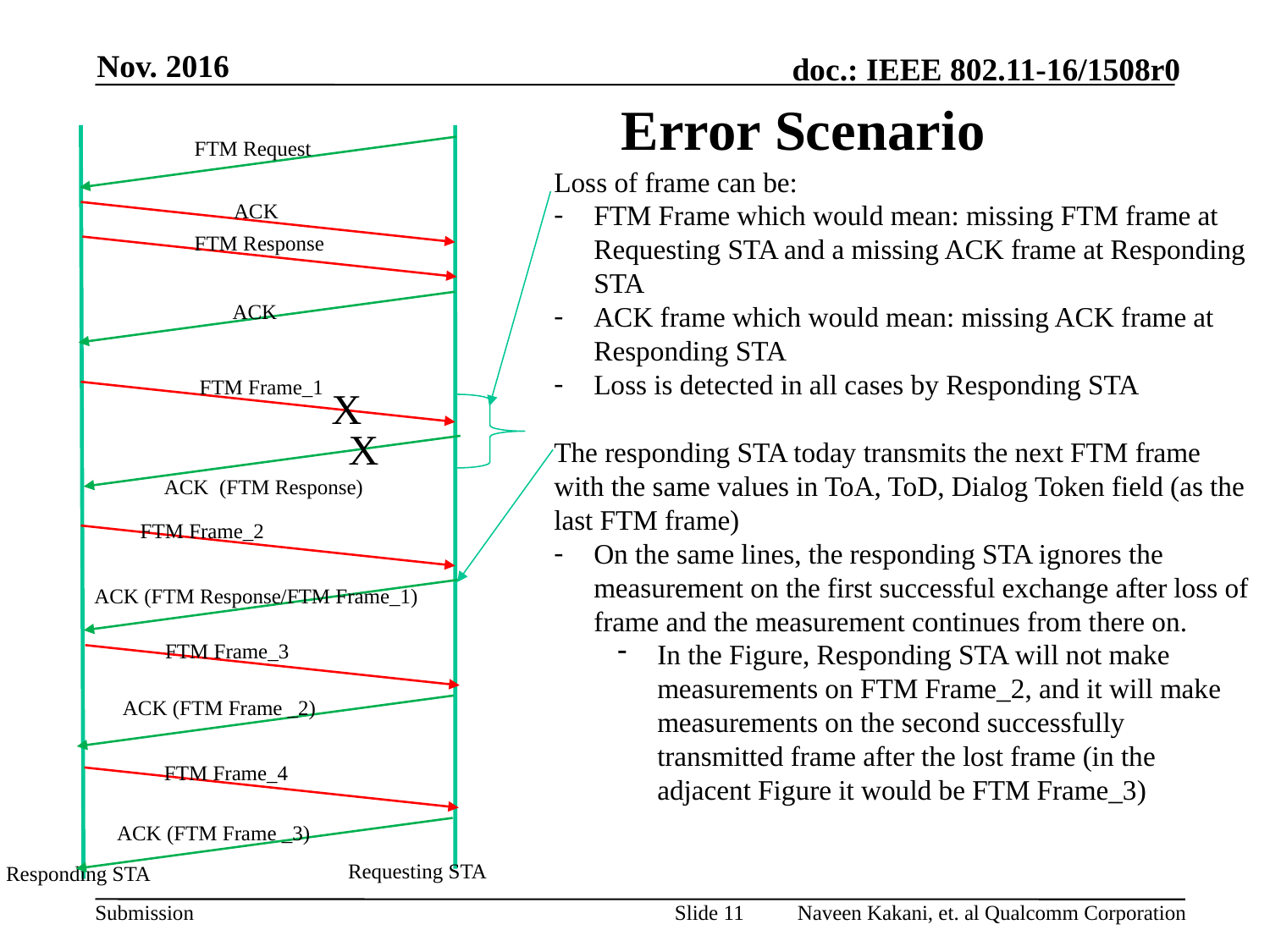

Nov. 2016
# Error Scenario
FTM Request
ACK
FTM Response
ACK
FTM Frame_1
X

X
ACK  (FTM Response)
FTM Frame_2
ACK (FTM Response/FTM Frame_1)
FTM Frame_3
ACK (FTM Frame _2)
FTM Frame_4
ACK (FTM Frame _3)
Requesting STA
Responding STA
Loss of frame can be:
FTM Frame which would mean: missing FTM frame at Requesting STA and a missing ACK frame at Responding STA
ACK frame which would mean: missing ACK frame at Responding STA
Loss is detected in all cases by Responding STA

The responding STA today transmits the next FTM frame with the same values in ToA, ToD, Dialog Token field (as the last FTM frame)
On the same lines, the responding STA ignores the measurement on the first successful exchange after loss of frame and the measurement continues from there on.
In the Figure, Responding STA will not make measurements on FTM Frame_2, and it will make measurements on the second successfully transmitted frame after the lost frame (in the adjacent Figure it would be FTM Frame_3)
Slide 11
Naveen Kakani, et. al Qualcomm Corporation